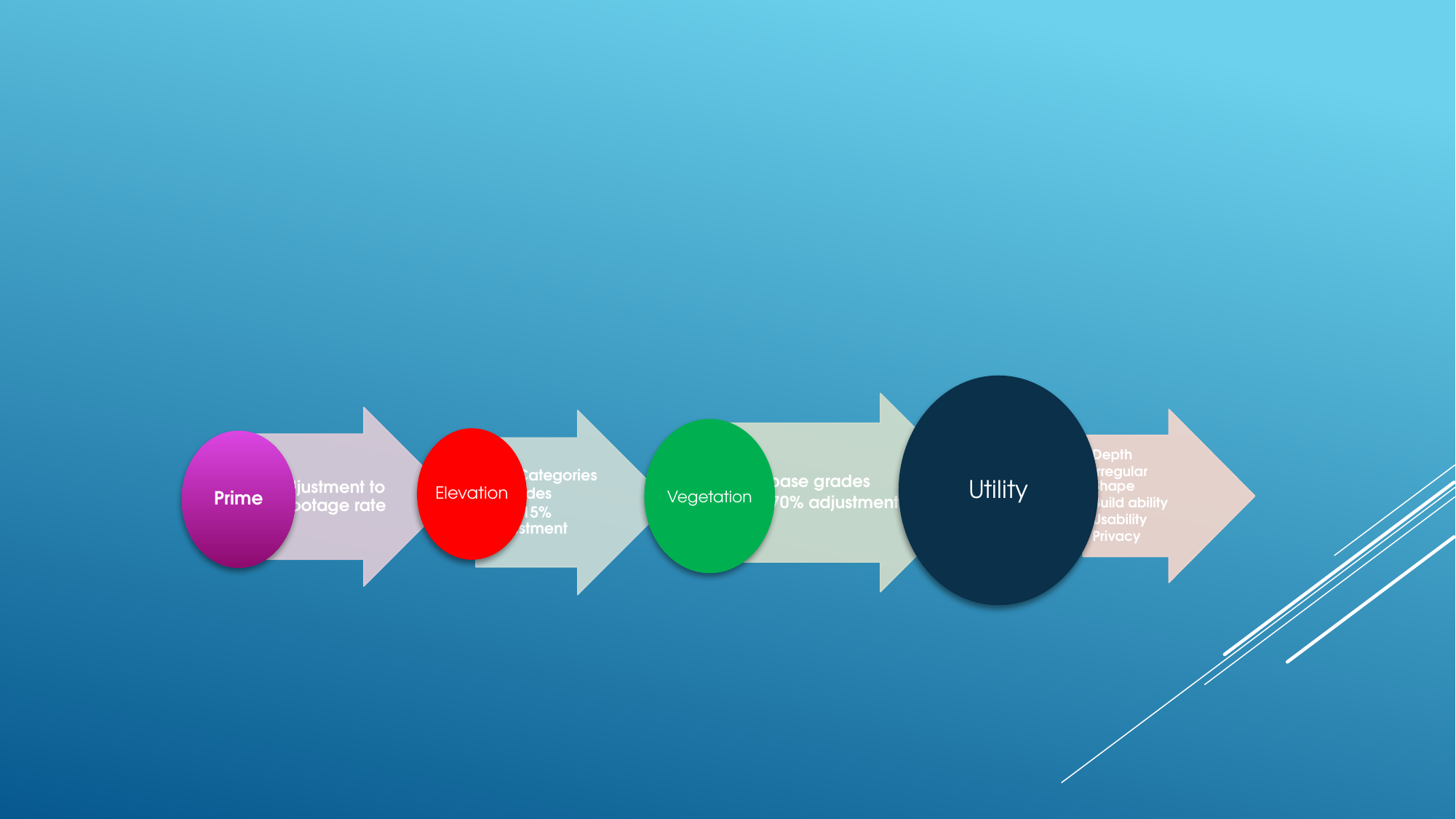

No adjustment to front footage rate
Prime
Two Categories
6 Grades
5% - 15% adjustment
Elevation
Four base grades
5% - 70% adjustment

Vegetation

Depth
Irregular Shape
Build ability
Usability
Privacy
Utility